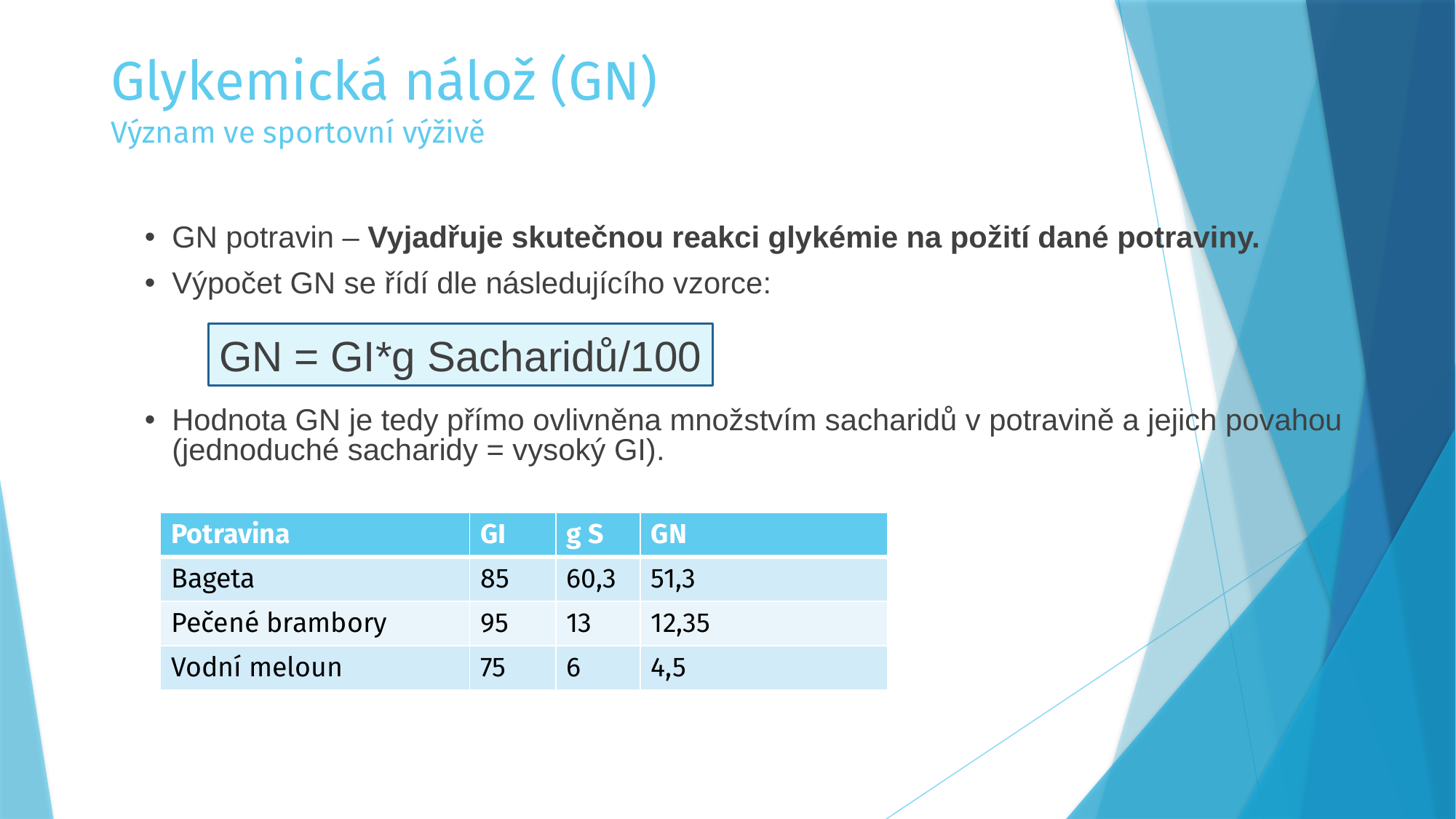

# Glykemická nálož (GN) Význam ve sportovní výživě
GN potravin – Vyjadřuje skutečnou reakci glykémie na požití dané potraviny.
Výpočet GN se řídí dle následujícího vzorce:

Hodnota GN je tedy přímo ovlivněna množstvím sacharidů v potravině a jejich povahou (jednoduché sacharidy = vysoký GI).
GN = GI*g Sacharidů/100
| Potravina | GI | g S | GN |
| --- | --- | --- | --- |
| Bageta | 85 | 60,3 |  |
| Pečené brambory | 95 | 13 |  |
| Vodní meloun | 75 | 6 |  |
| Potravina | GI | g S | GN |
| --- | --- | --- | --- |
| Bageta | 85 | 60,3 | 51,3 |
| Pečené brambory | 95 | 13 | 12,35 |
| Vodní meloun | 75 | 6 | 4,5 |